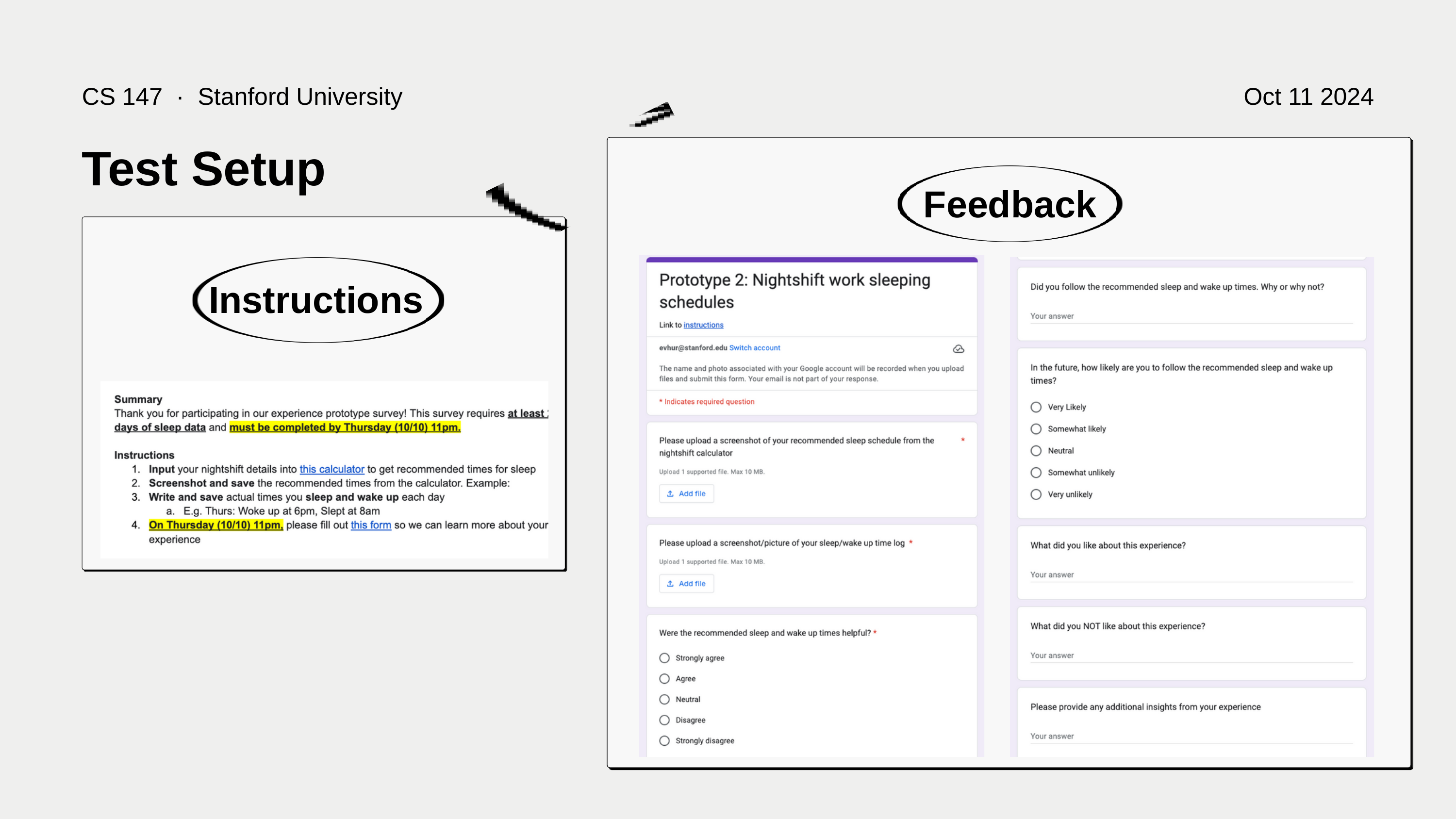

CS 147  ·  Stanford University
Oct 11 2024

Test Setup
Feedback

Instructions